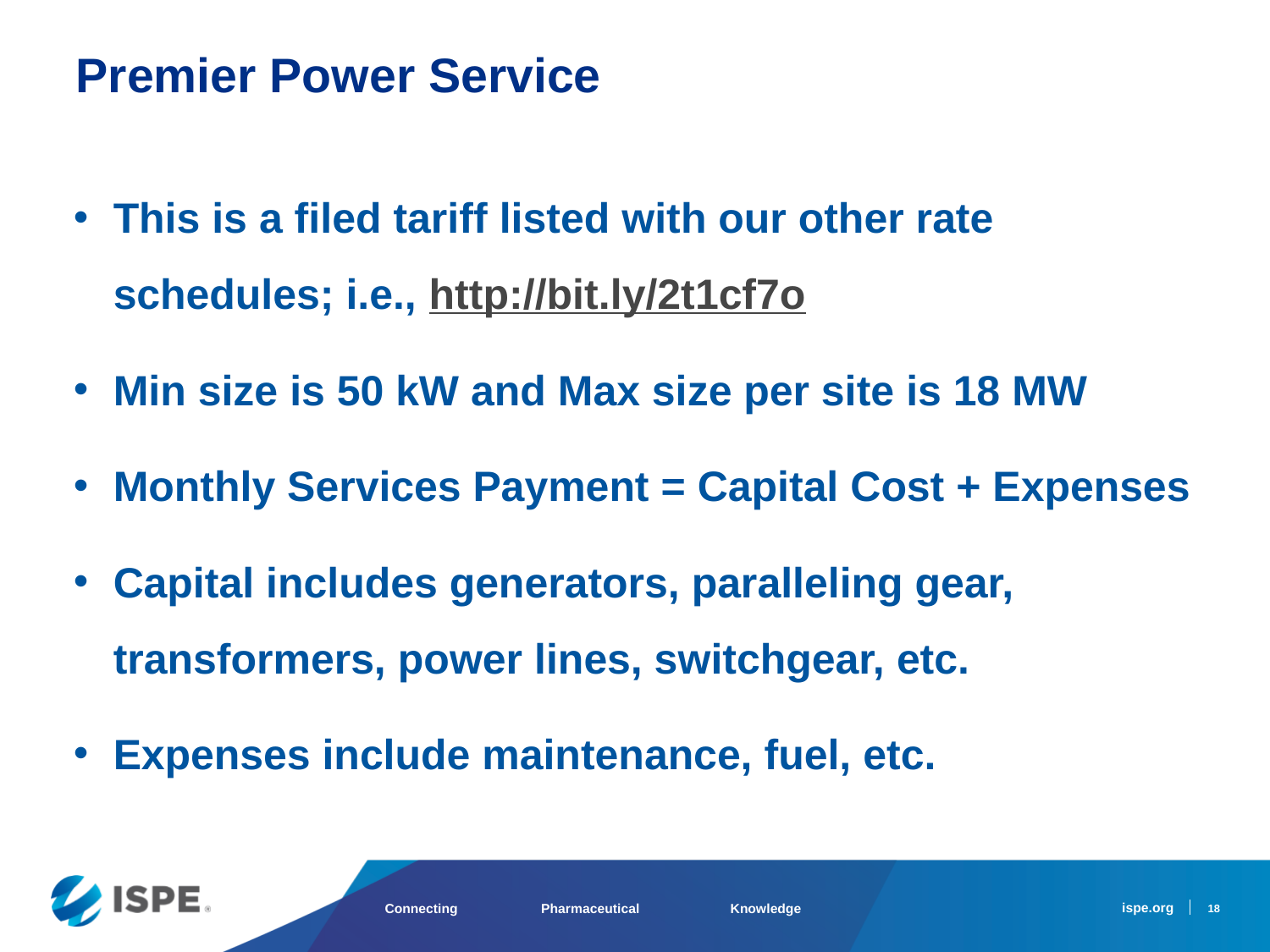

# Premier Power Service
This is a filed tariff listed with our other rate schedules; i.e., http://bit.ly/2t1cf7o
Min size is 50 kW and Max size per site is 18 MW
Monthly Services Payment = Capital Cost + Expenses
Capital includes generators, paralleling gear, transformers, power lines, switchgear, etc.
Expenses include maintenance, fuel, etc.
18